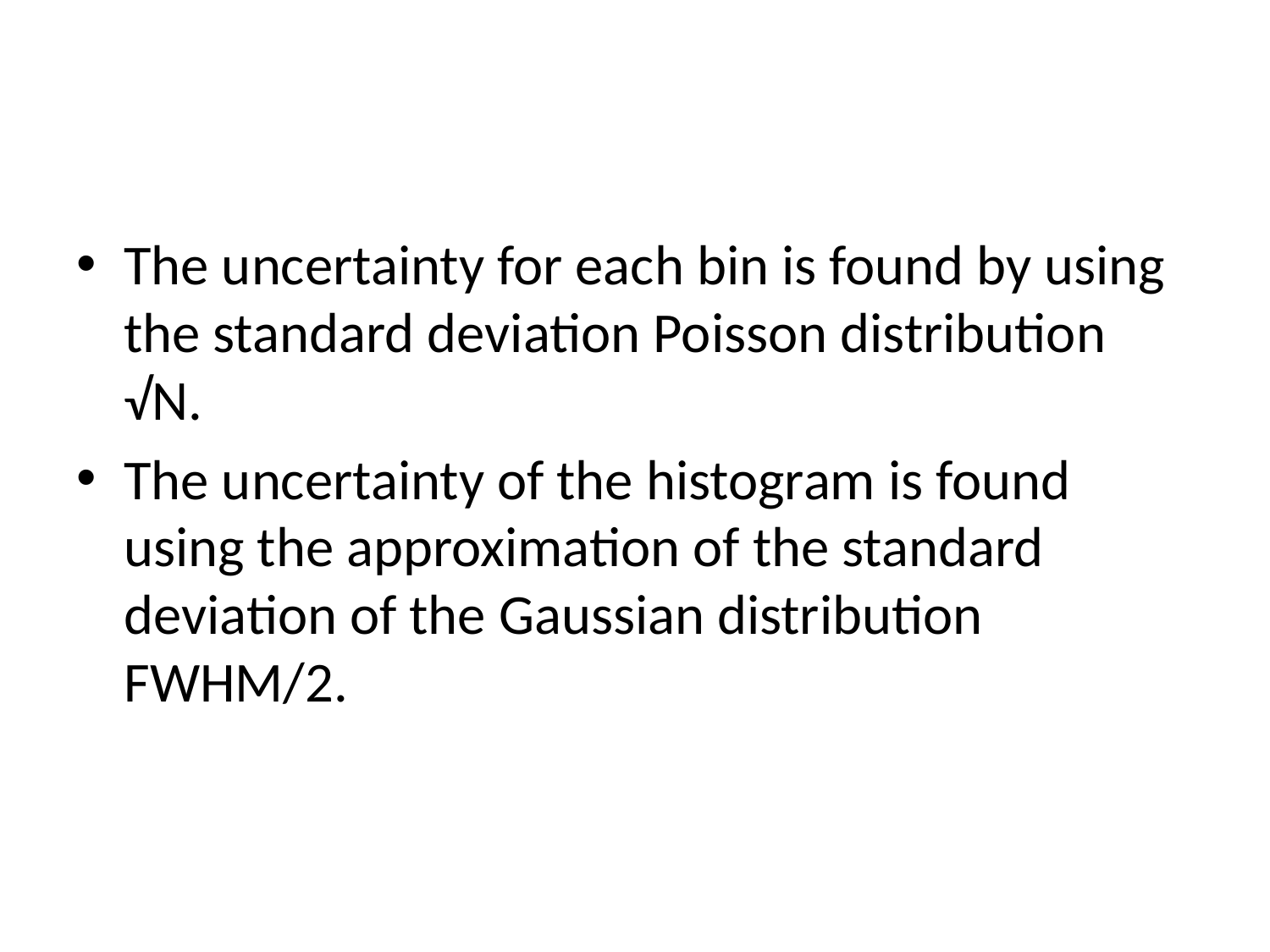

#
The uncertainty for each bin is found by using the standard deviation Poisson distribution √N.
The uncertainty of the histogram is found using the approximation of the standard deviation of the Gaussian distribution FWHM/2.